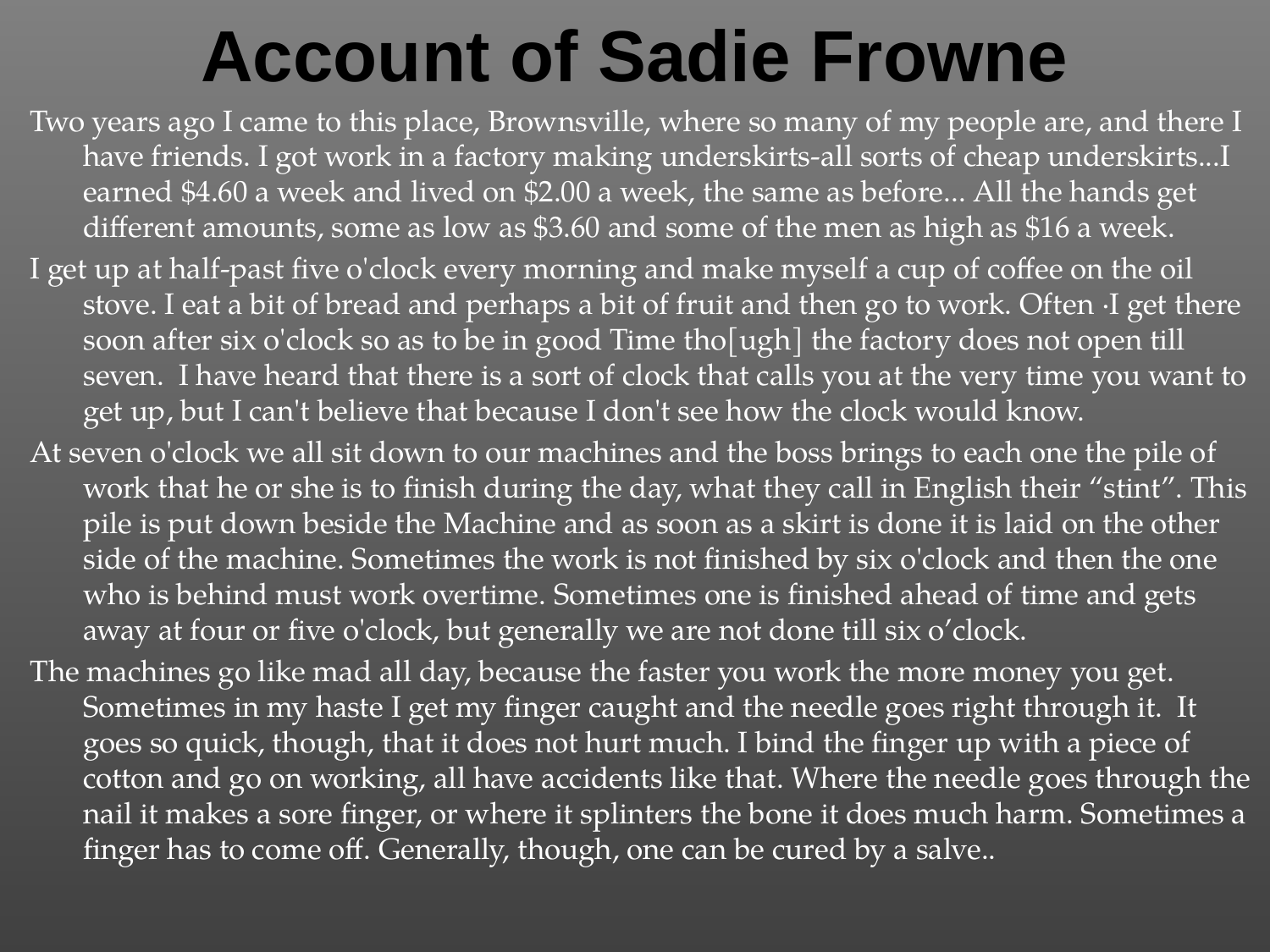

# Account of Sadie Frowne
Two years ago I came to this place, Brownsville, where so many of my people are, and there I have friends. I got work in a factory making underskirts-all sorts of cheap underskirts...I earned $4.60 a week and lived on $2.00 a week, the same as before... All the hands get different amounts, some as low as $3.60 and some of the men as high as $16 a week.
I get up at half-past five o'clock every morning and make myself a cup of coffee on the oil stove. I eat a bit of bread and perhaps a bit of fruit and then go to work. Often ·I get there soon after six o'clock so as to be in good Time tho[ugh] the factory does not open till seven.  I have heard that there is a sort of clock that calls you at the very time you want to get up, but I can't believe that because I don't see how the clock would know.
At seven o'clock we all sit down to our machines and the boss brings to each one the pile of work that he or she is to finish during the day, what they call in English their “stint”. This pile is put down beside the Machine and as soon as a skirt is done it is laid on the other side of the machine. Sometimes the work is not finished by six o'clock and then the one who is behind must work overtime. Sometimes one is finished ahead of time and gets away at four or five o'clock, but generally we are not done till six o’clock.
The machines go like mad all day, because the faster you work the more money you get. Sometimes in my haste I get my finger caught and the needle goes right through it.  It goes so quick, though, that it does not hurt much. I bind the finger up with a piece of cotton and go on working, all have accidents like that. Where the needle goes through the nail it makes a sore finger, or where it splinters the bone it does much harm. Sometimes a finger has to come off. Generally, though, one can be cured by a salve..